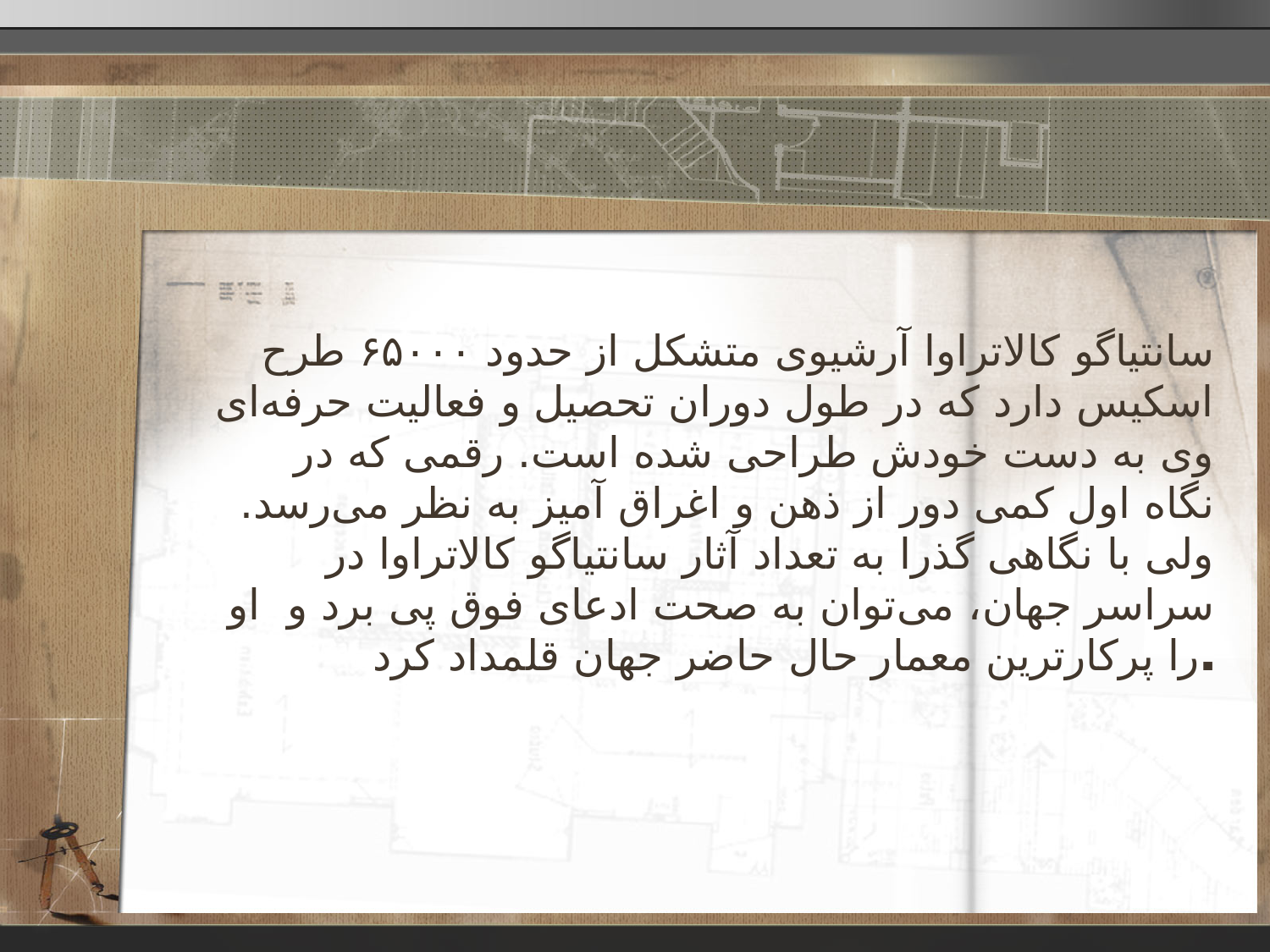

#
سانتیاگو کالاتراوا آرشیوی متشکل از حدود ۶۵۰۰۰ طرح اسکیس دارد که در طول دوران تحصیل و فعالیت حرفه‌ای وی به دست خودش طراحی شده است. رقمی که در نگاه اول کمی دور از ذهن و اغراق آمیز به نظر می‌رسد. ولی با نگاهی گذرا به تعداد آثار سانتیاگو کالاتراوا در سراسر جهان، می‌توان به صحت ادعای فوق پی برد و  او را پرکارترین معمار حال حاضر جهان قلمداد کرد.